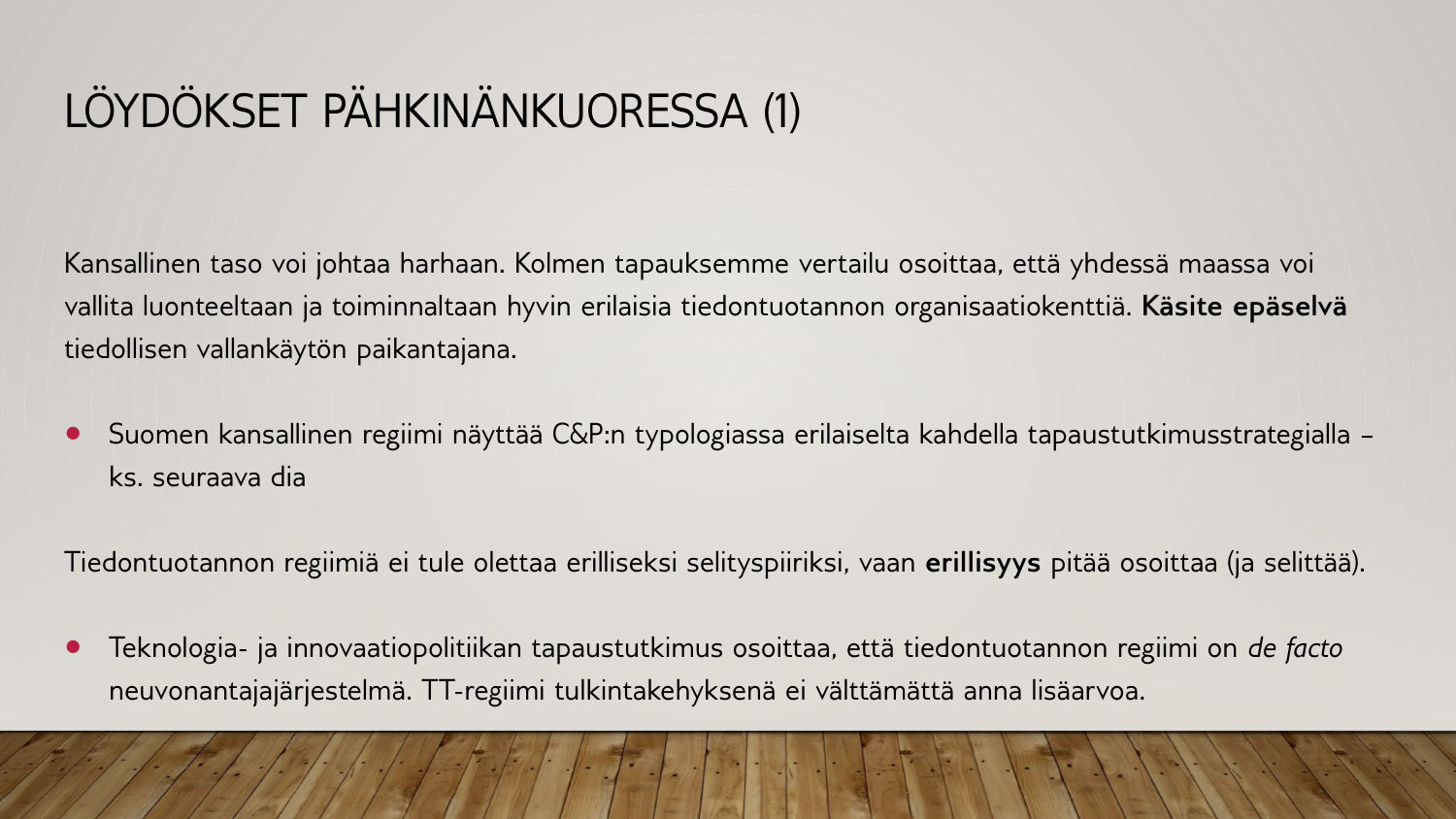

# Löydökset pähkinänkuoressa (1)
Kansallinen taso voi johtaa harhaan. Kolmen tapauksemme vertailu osoittaa, että yhdessä maassa voi vallita luonteeltaan ja toiminnaltaan hyvin erilaisia tiedontuotannon organisaatiokenttiä. Käsite epäselvä tiedollisen vallankäytön paikantajana.

Suomen kansallinen regiimi näyttää C&P:n typologiassa erilaiselta kahdella tapaustutkimusstrategialla – ks. seuraava dia

Tiedontuotannon regiimiä ei tule olettaa erilliseksi selityspiiriksi, vaan erillisyys pitää osoittaa (ja selittää).

Teknologia- ja innovaatiopolitiikan tapaustutkimus osoittaa, että tiedontuotannon regiimi on de facto neuvonantajajärjestelmä. TT-regiimi tulkintakehyksenä ei välttämättä anna lisäarvoa.